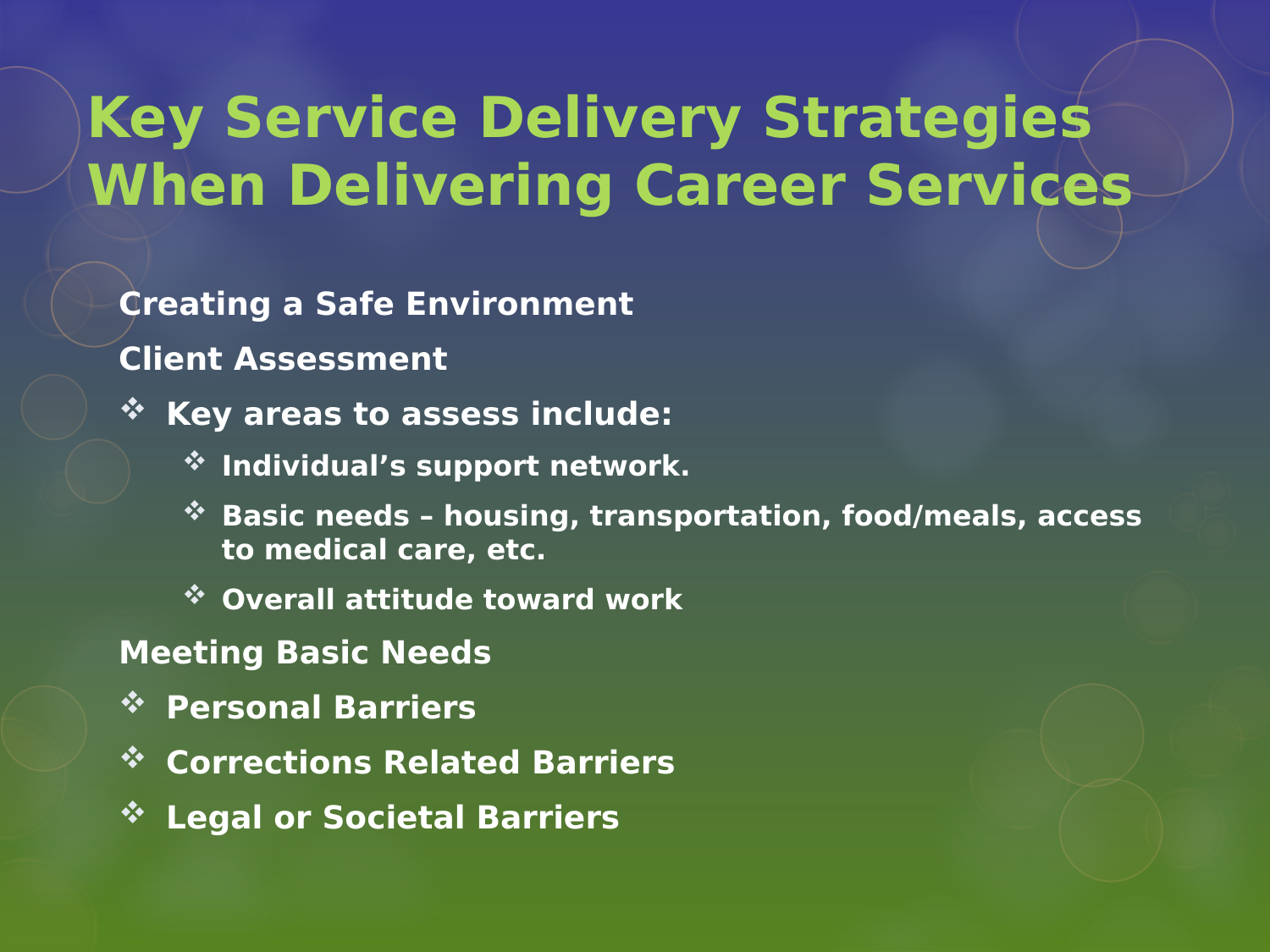

# Key Service Delivery Strategies When Delivering Career Services
Creating a Safe Environment
Client Assessment
Key areas to assess include:
Individual’s support network.
Basic needs – housing, transportation, food/meals, access to medical care, etc.
Overall attitude toward work
Meeting Basic Needs
Personal Barriers
Corrections Related Barriers
Legal or Societal Barriers